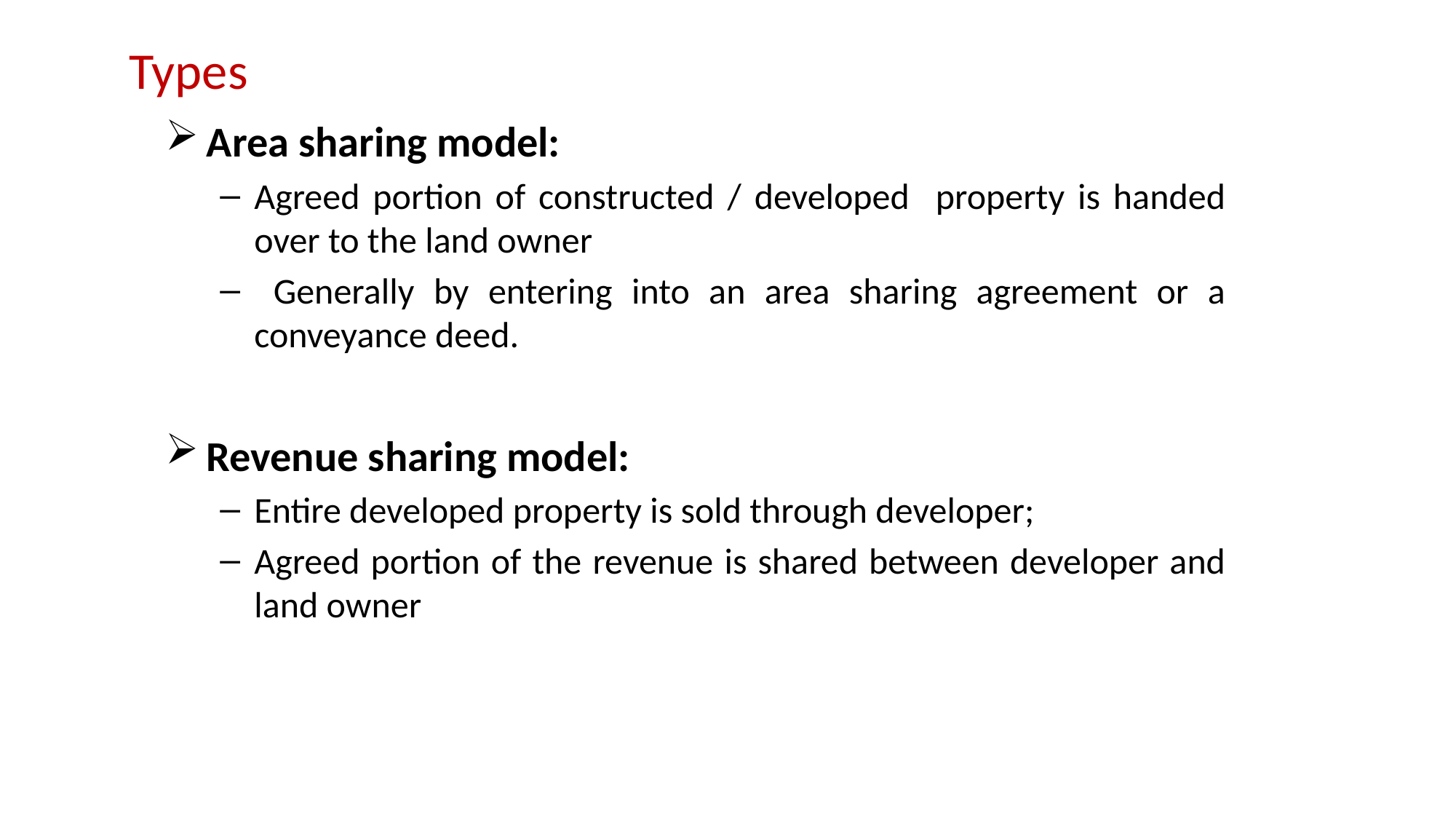

# Types
Area sharing model:
Agreed portion of constructed / developed  property is handed over to the land owner
 Generally by entering into an area sharing agreement or a conveyance deed.

Revenue sharing model:
Entire developed property is sold through developer;
Agreed portion of the revenue is shared between developer and land owner